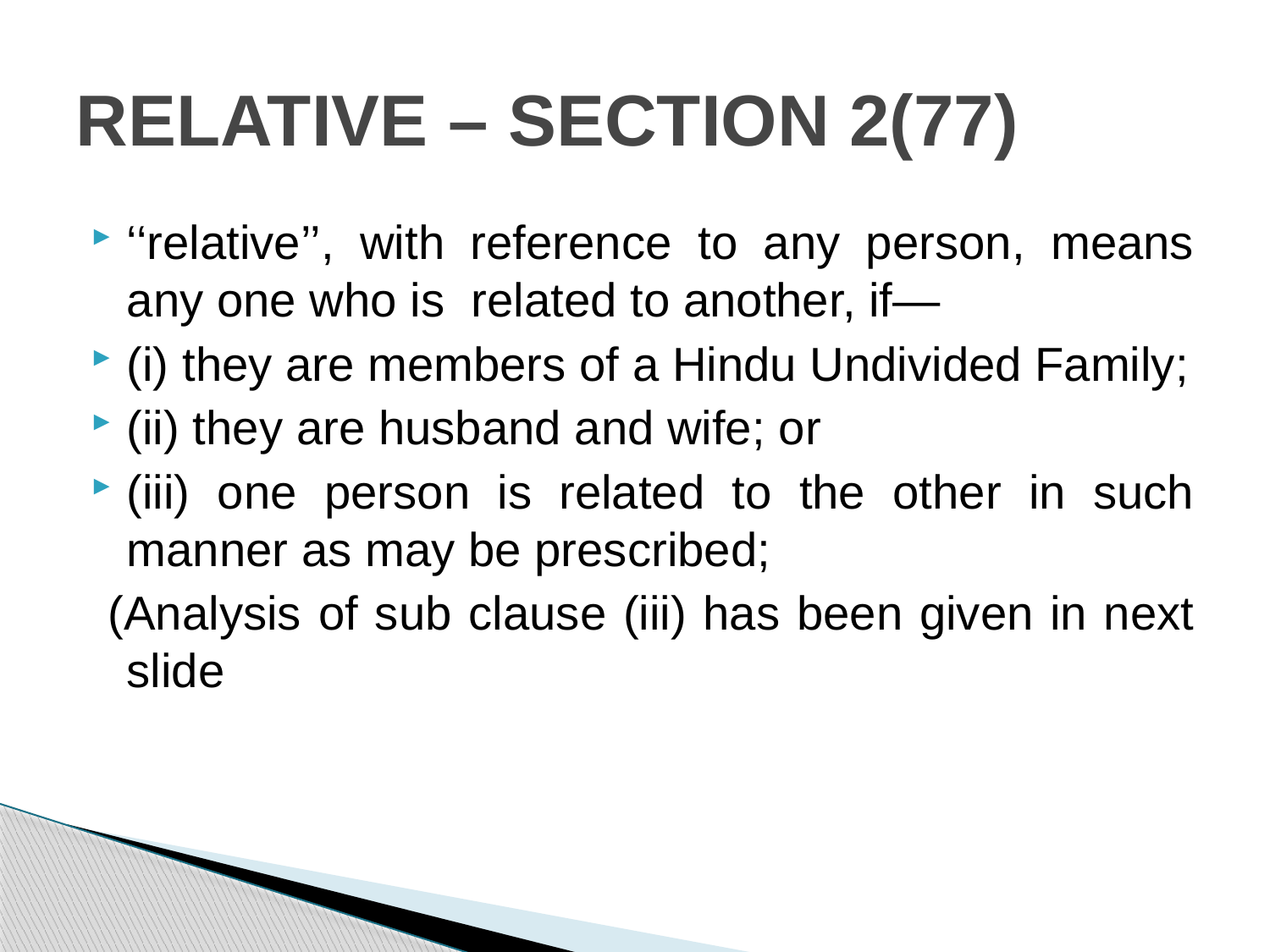

# RELATIVE – SECTION 2(77)
‘‘relative’’, with reference to any person, means any one who is  related to another, if—
(i) they are members of a Hindu Undivided Family;
(ii) they are husband and wife; or
(iii) one person is related to the other in such manner as may be prescribed;
 (Analysis of sub clause (iii) has been given in next slide